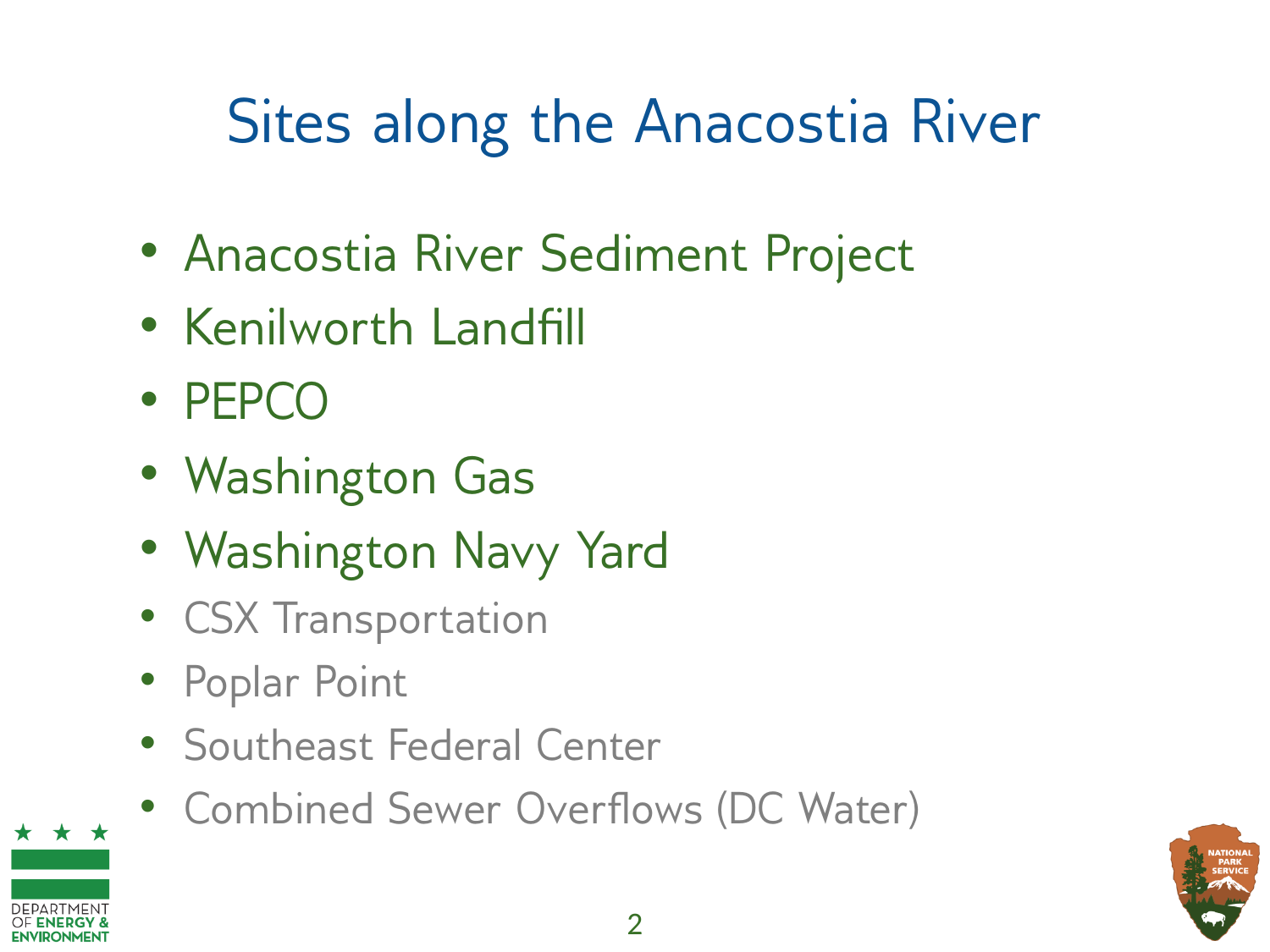

# Sites along the Anacostia River
Anacostia River Sediment Project
Kenilworth Landfill
PEPCO
Washington Gas
Washington Navy Yard
CSX Transportation
Poplar Point
Southeast Federal Center
Combined Sewer Overflows (DC Water)